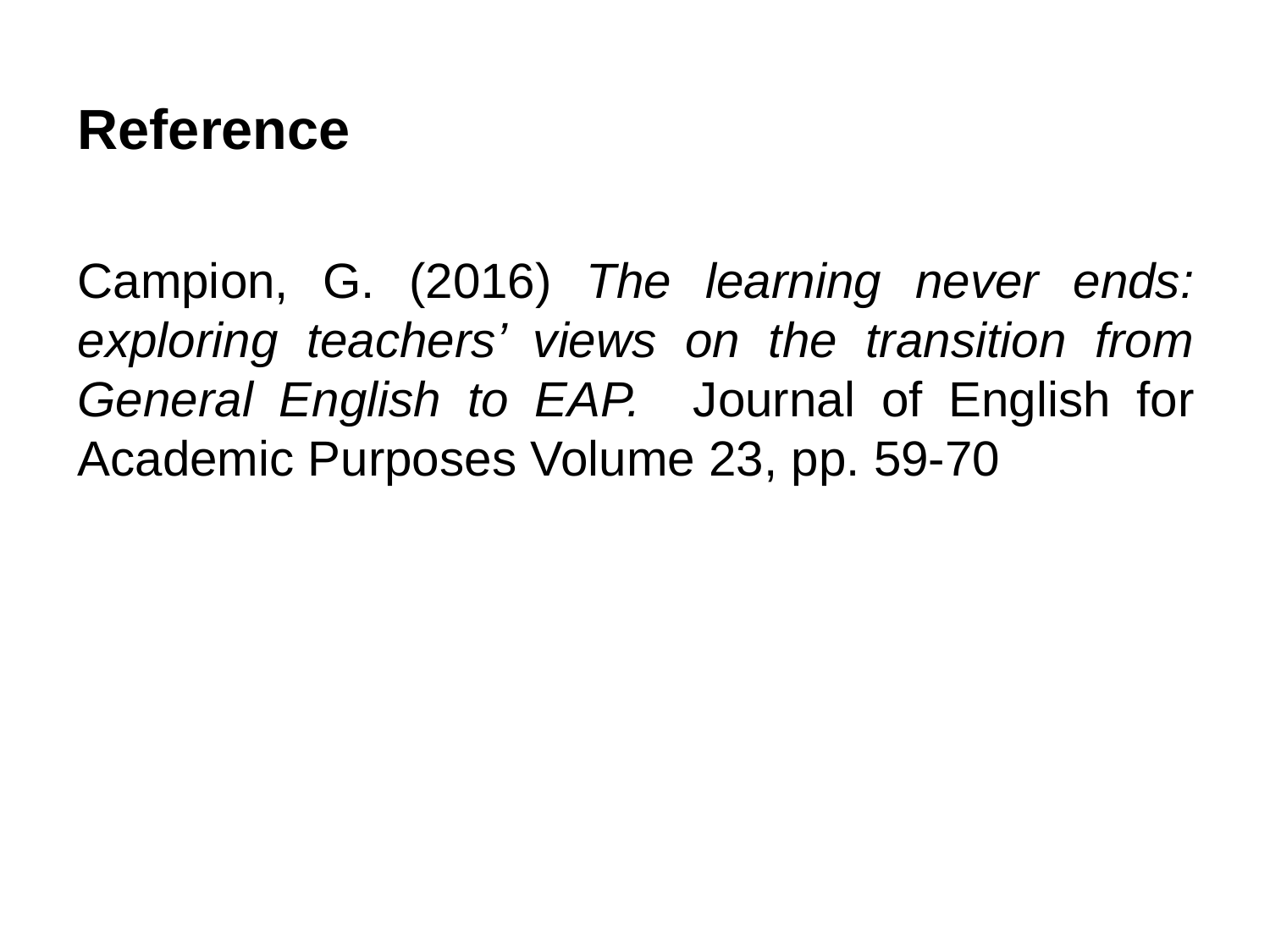

#
Reference

Campion, G. (2016) The learning never ends: exploring teachers’ views on the transition from General English to EAP.  Journal of English for Academic Purposes Volume 23, pp. 59-70